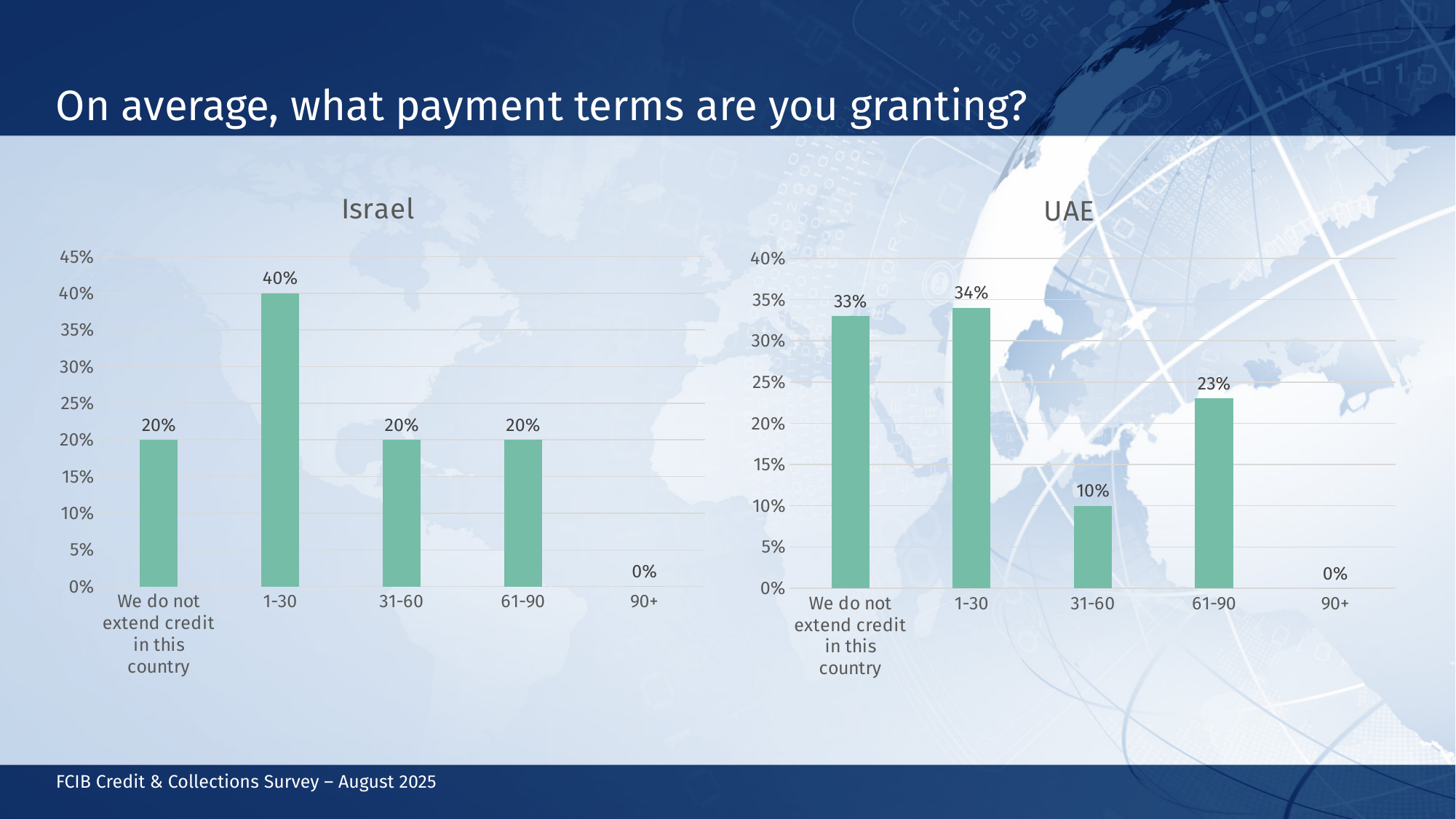

# On average, what payment terms are you granting?

### Chart: Israel

| Category | Series 1 |
|---|---|
| We do not extend credit in this country | 0.2 |
| 1-30 | 0.4 |
| 31-60 | 0.2 |
| 61-90 | 0.2 |
| 90+ | 0.0 |

### Chart: UAE

| Category | Series 1 |
|---|---|
| We do not extend credit in this country | 0.33 |
| 1-30 | 0.34 |
| 31-60 | 0.1 |
| 61-90 | 0.23 |
| 90+ | 0.0 |
FCIB Credit & Collections Survey – August 2025